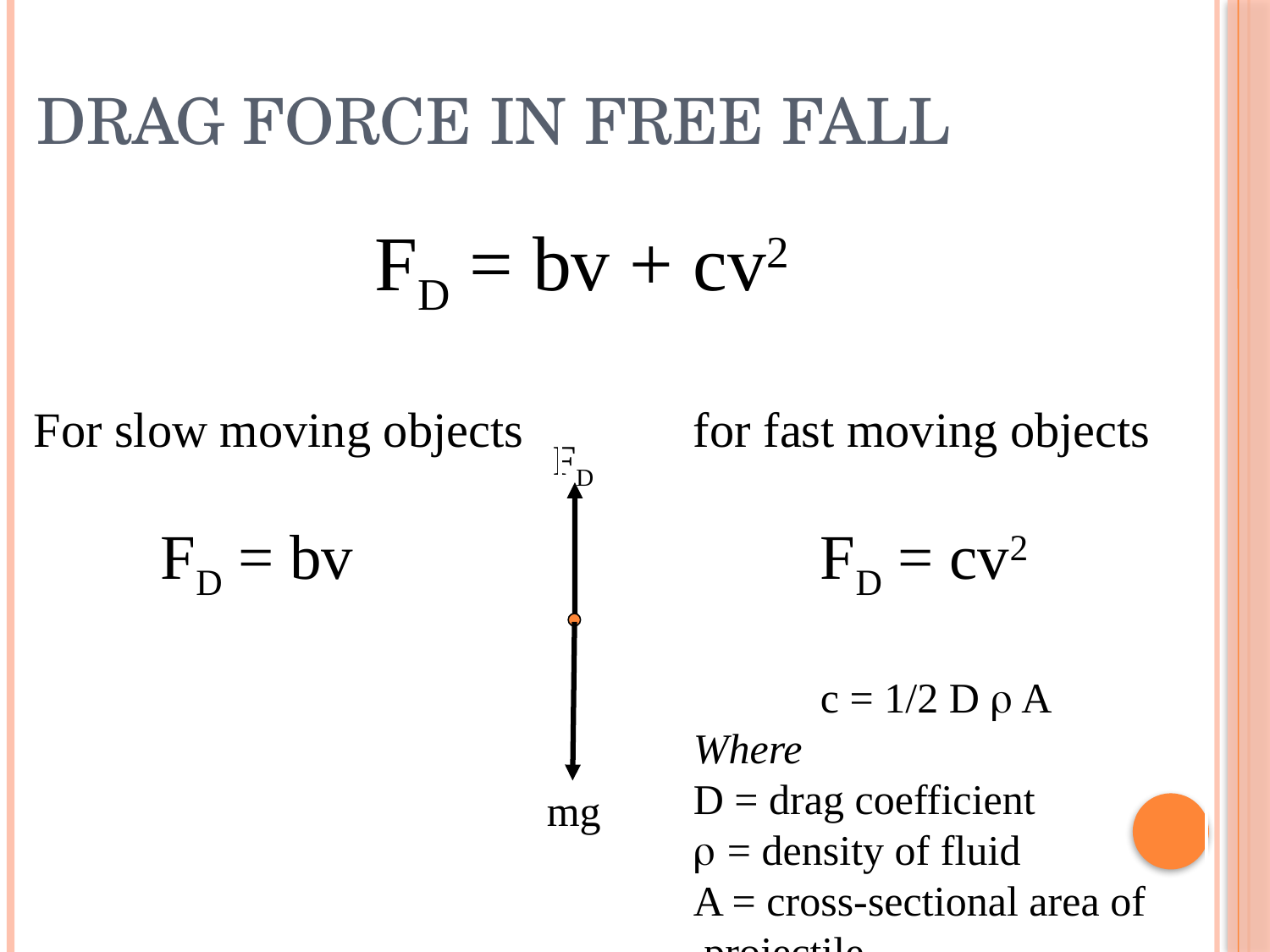

# Drag Force in Free Fall
FD = bv + cv2
For slow moving objects

	FD = bv

for fast moving objects

	FD = cv2

	c = 1/2 D ρ A
Where
D = drag coefficient
ρ = density of fluid
A = cross-sectional area of      projectile
FD

mg